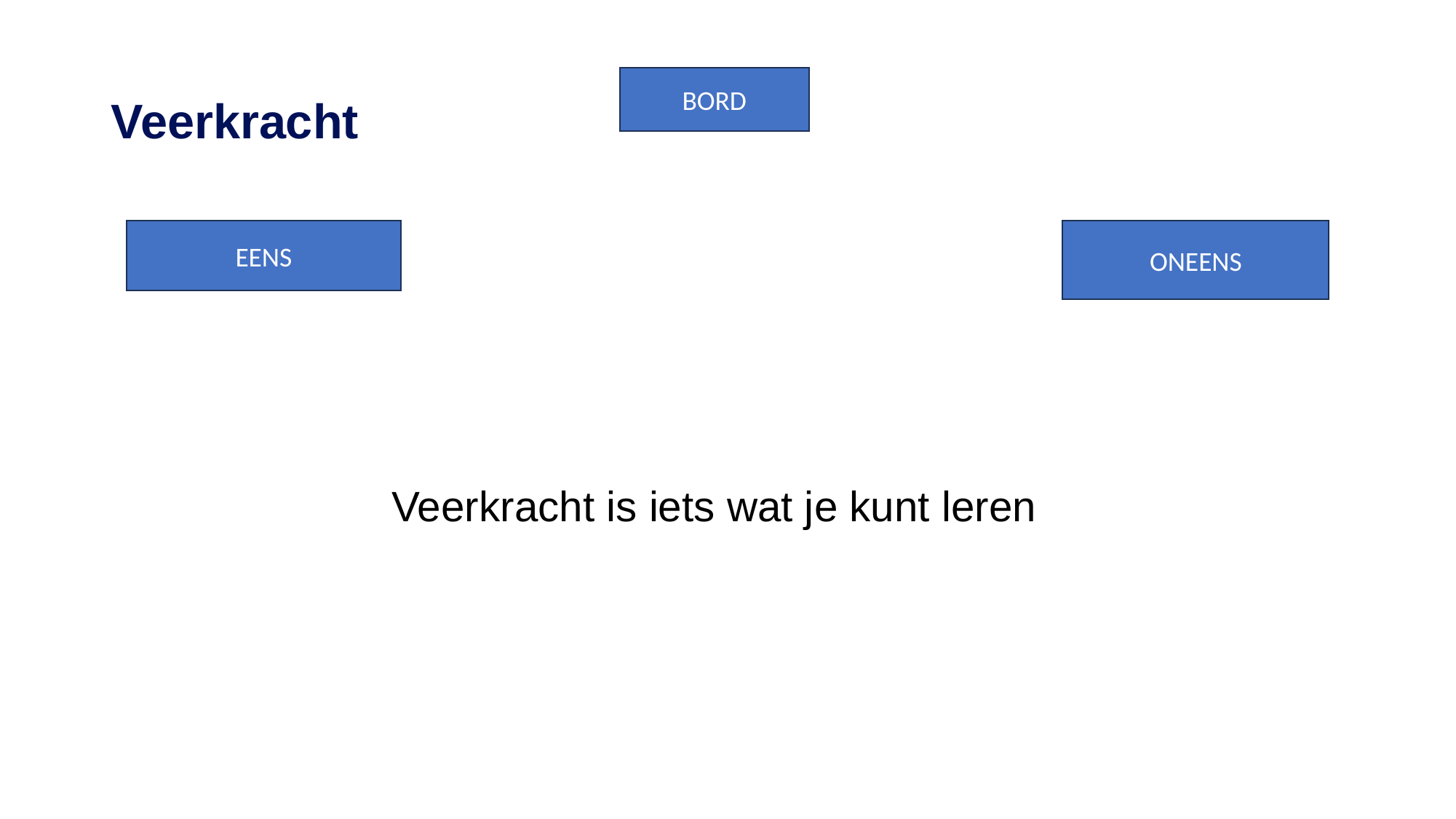

# Veerkracht
BORD

Veerkracht is iets wat je kunt leren
ONEENS
EENS